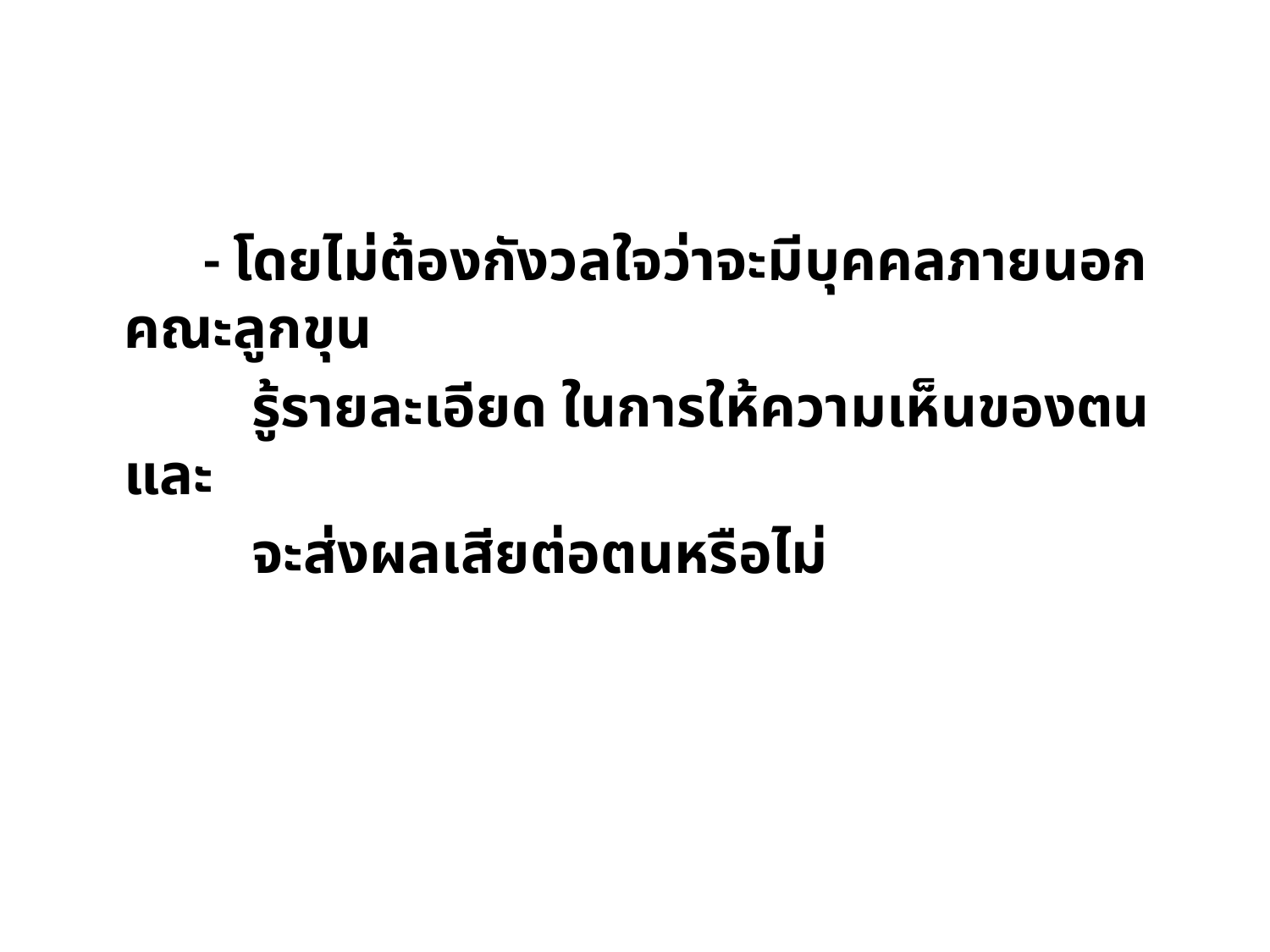

- โดยไม่ต้องกังวลใจว่าจะมีบุคคลภายนอกคณะลูกขุน
            รู้รายละเอียด ในการให้ความเห็นของตน และ
            จะส่งผลเสียต่อตนหรือไม่